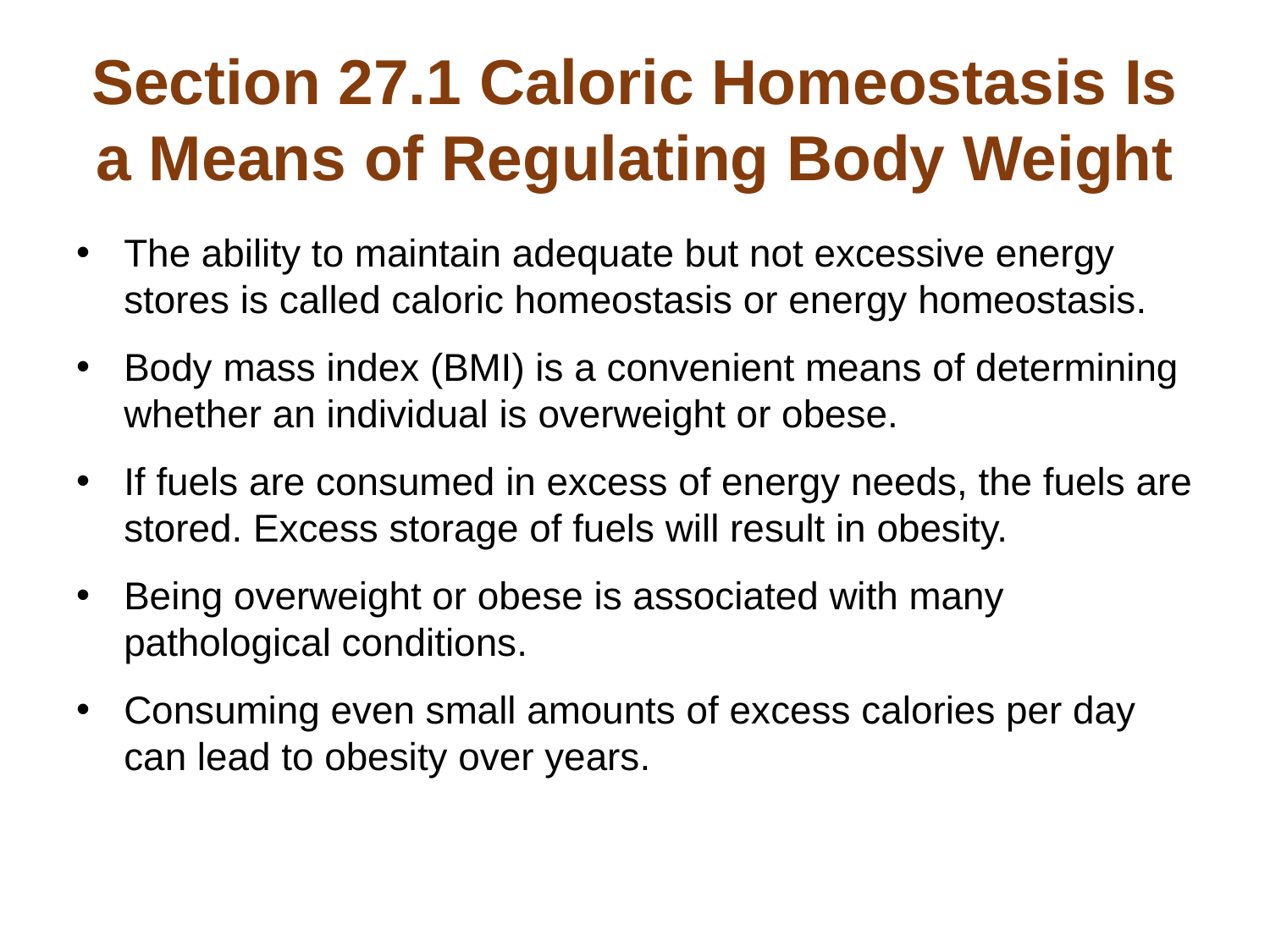

# Section 27.1 Caloric Homeostasis Is a Means of Regulating Body Weight
The ability to maintain adequate but not excessive energy stores is called caloric homeostasis or energy homeostasis.
Body mass index (BMI) is a convenient means of determining whether an individual is overweight or obese.
If fuels are consumed in excess of energy needs, the fuels are stored. Excess storage of fuels will result in obesity.
Being overweight or obese is associated with many pathological conditions.
Consuming even small amounts of excess calories per day can lead to obesity over years.